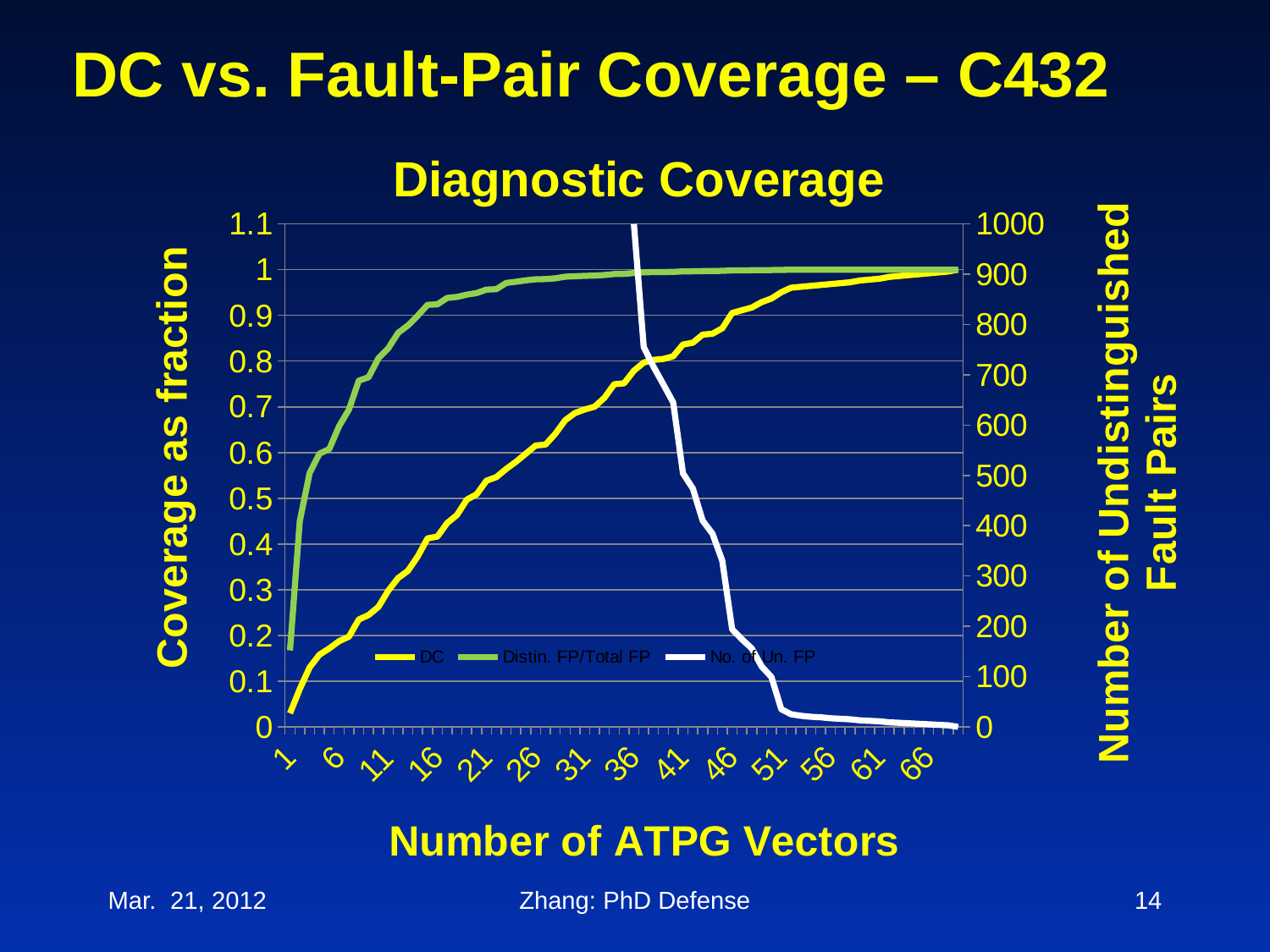

# DC vs. Fault-Pair Coverage – C432

### Chart: Diagnostic Coverage

| Category |  |  |  |
|---|---|---|---|
Mar.  21, 2012
Zhang: PhD Defense
14